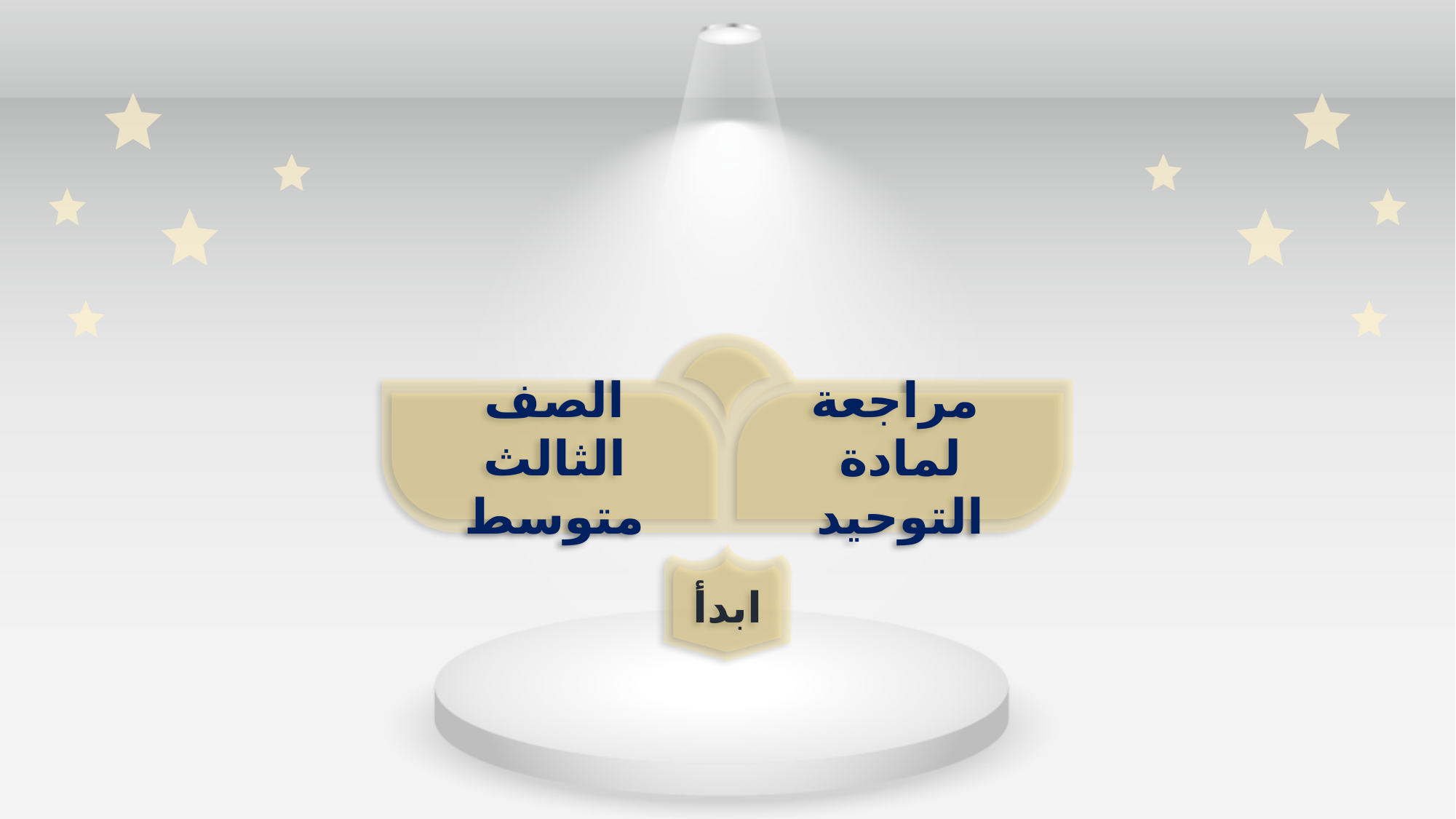

الصف الثالث متوسط

مراجعة
لمادة التوحيد

ابدأ